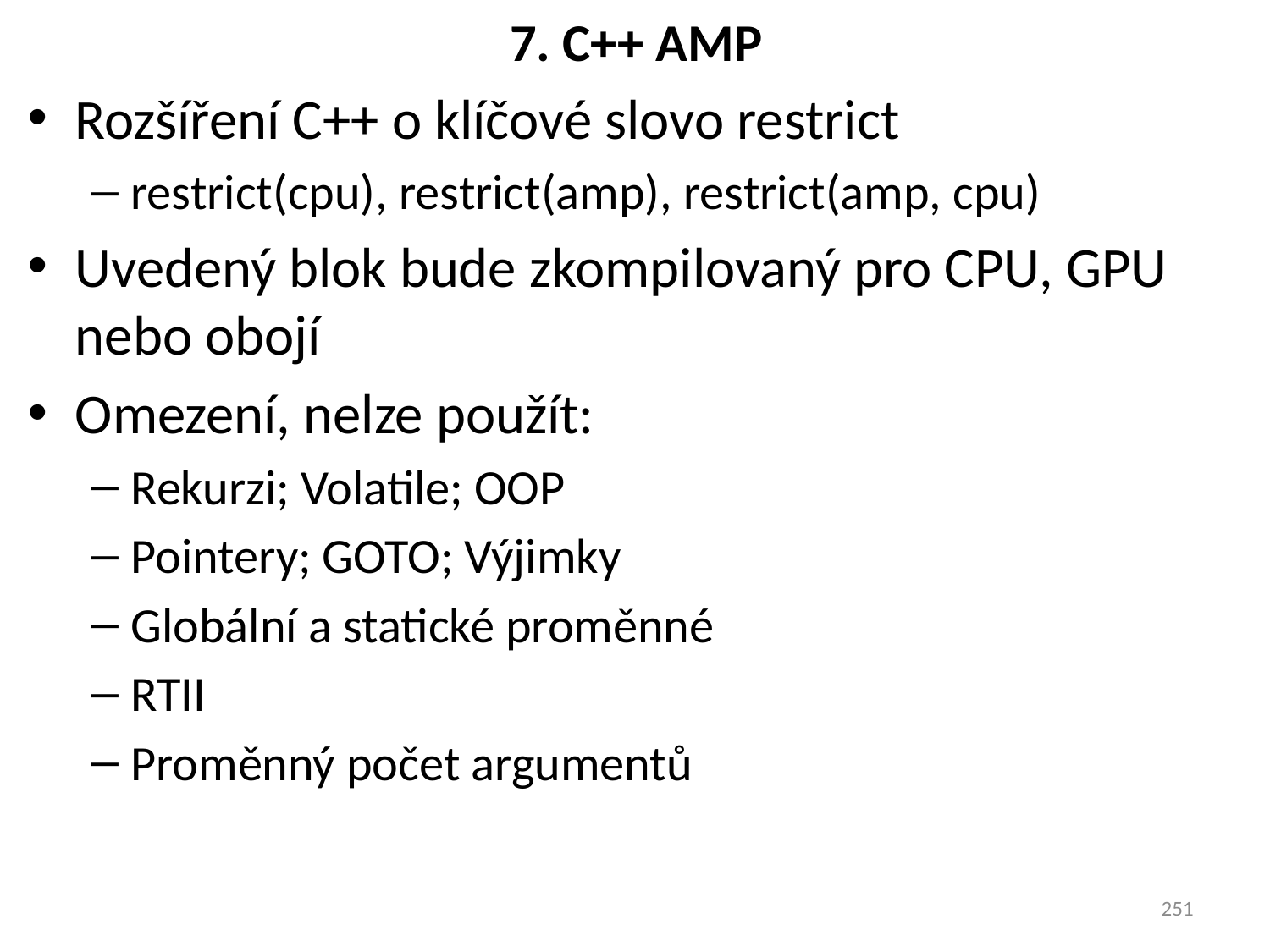

# 7. C++ AMP
Rozšíření C++ o klíčové slovo restrict
restrict(cpu), restrict(amp), restrict(amp, cpu)
Uvedený blok bude zkompilovaný pro CPU, GPU nebo obojí
Omezení, nelze použít:
Rekurzi; Volatile; OOP
Pointery; GOTO; Výjimky
Globální a statické proměnné
RTII
Proměnný počet argumentů

251